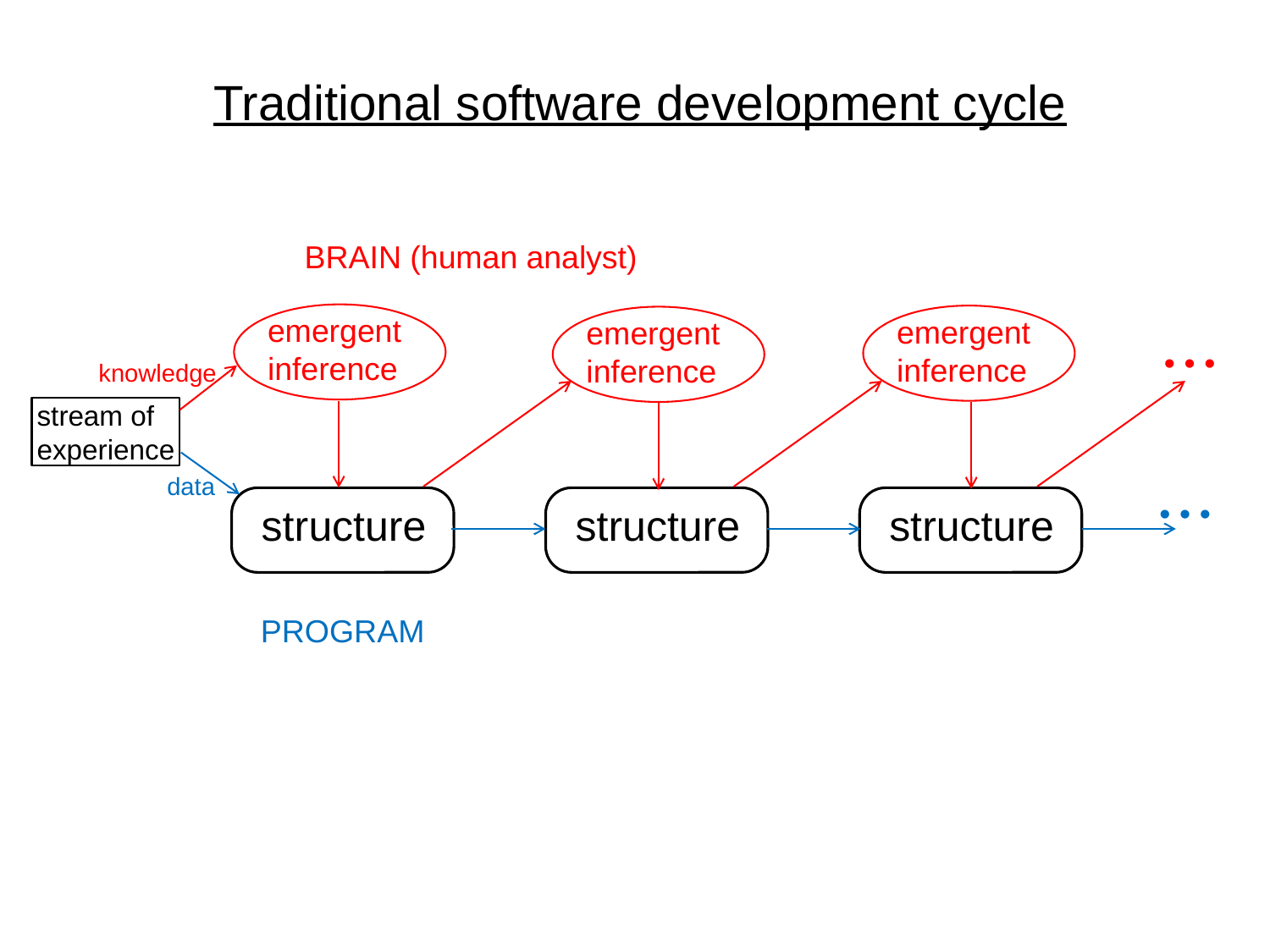

Traditional software development cycle
BRAIN (human analyst)

emergent
inference

emergent
inference

emergent
inference
• • •
knowledge
stream of
experience
data

structure

structure

structure
• • •
PROGRAM